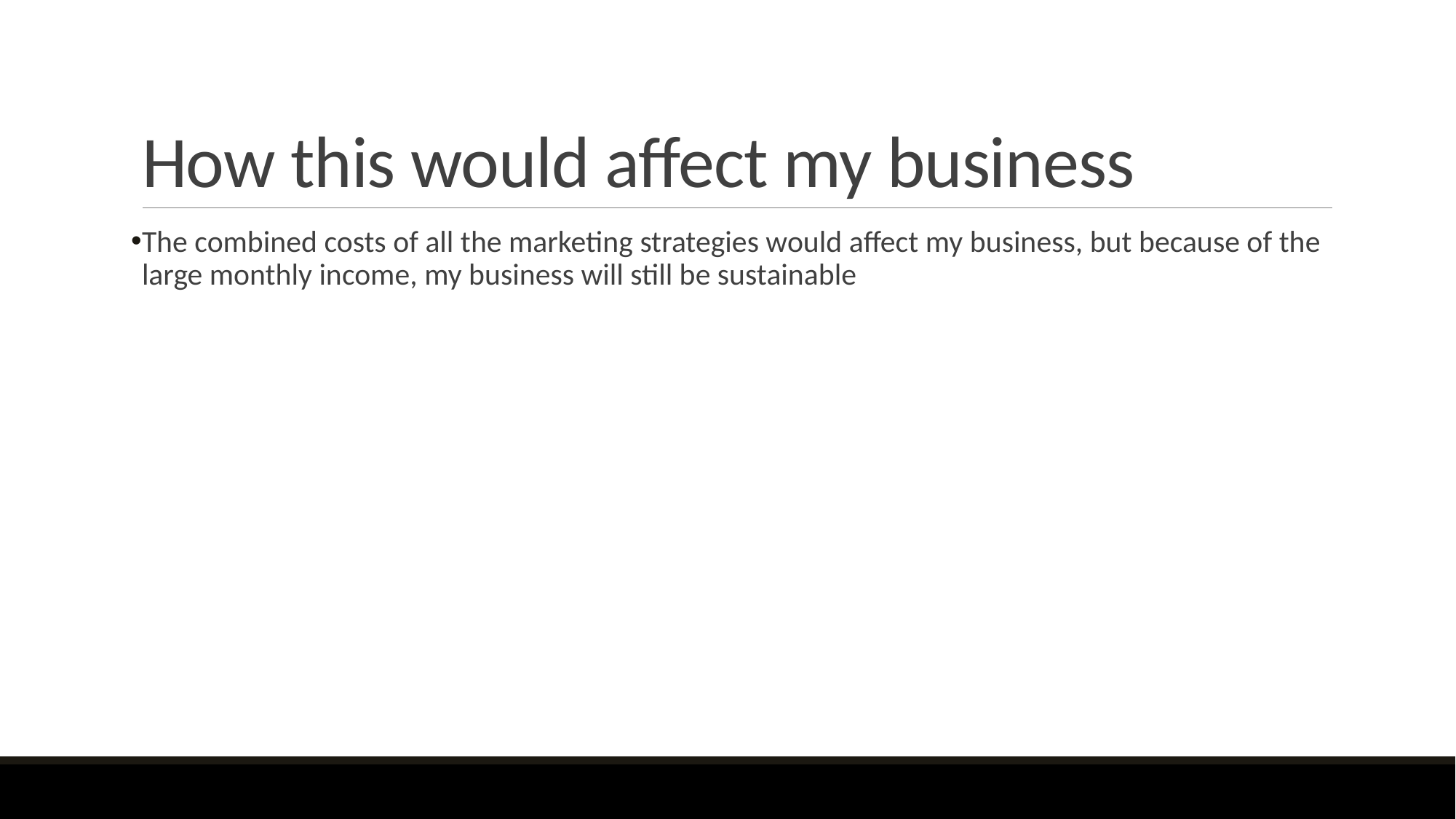

# How this would affect my business
The combined costs of all the marketing strategies would affect my business, but because of the large monthly income, my business will still be sustainable